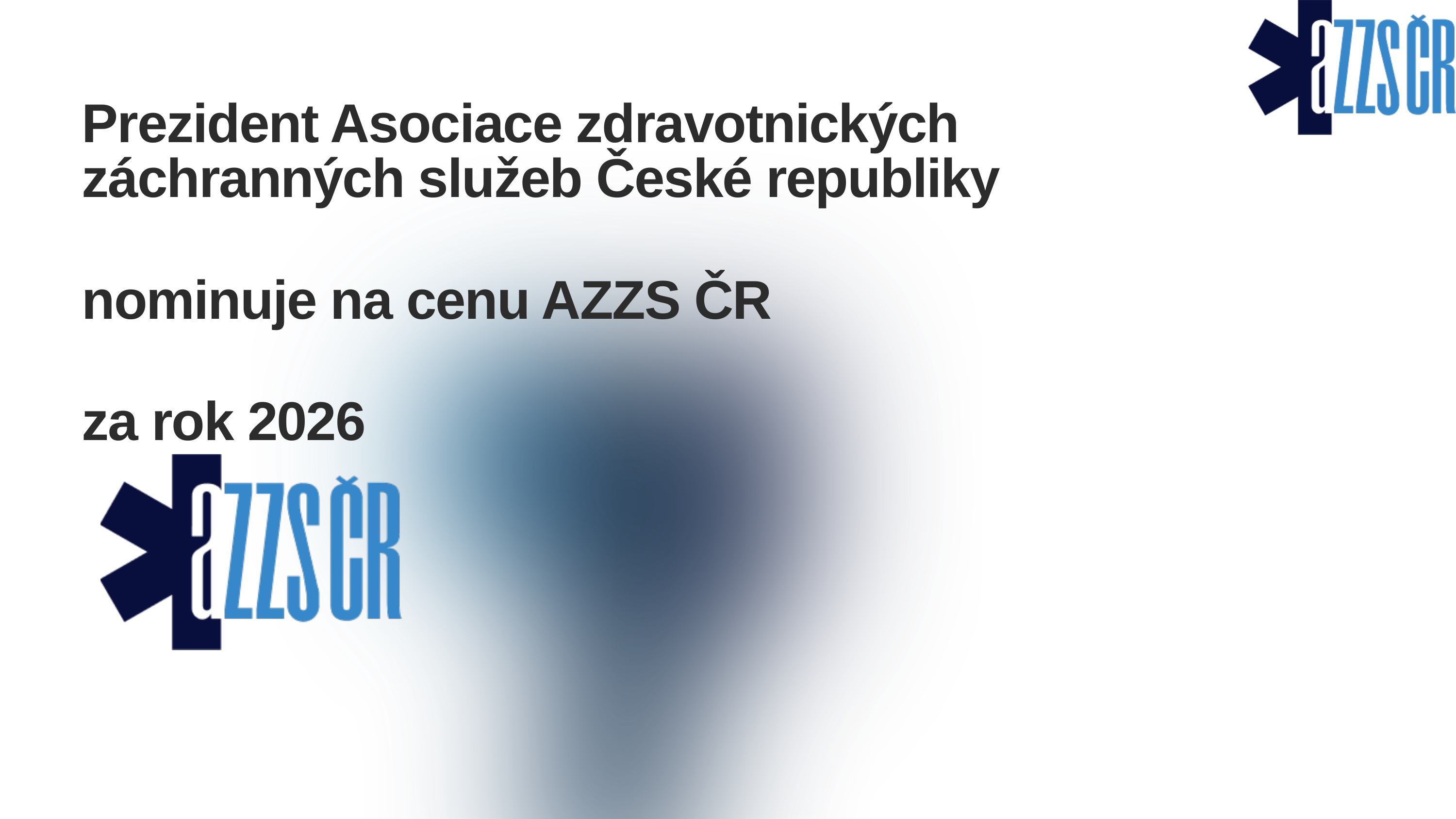

Prezident Asociace zdravotnických záchranných služeb České republiky

nominuje na cenu AZZS ČR
za rok 2026